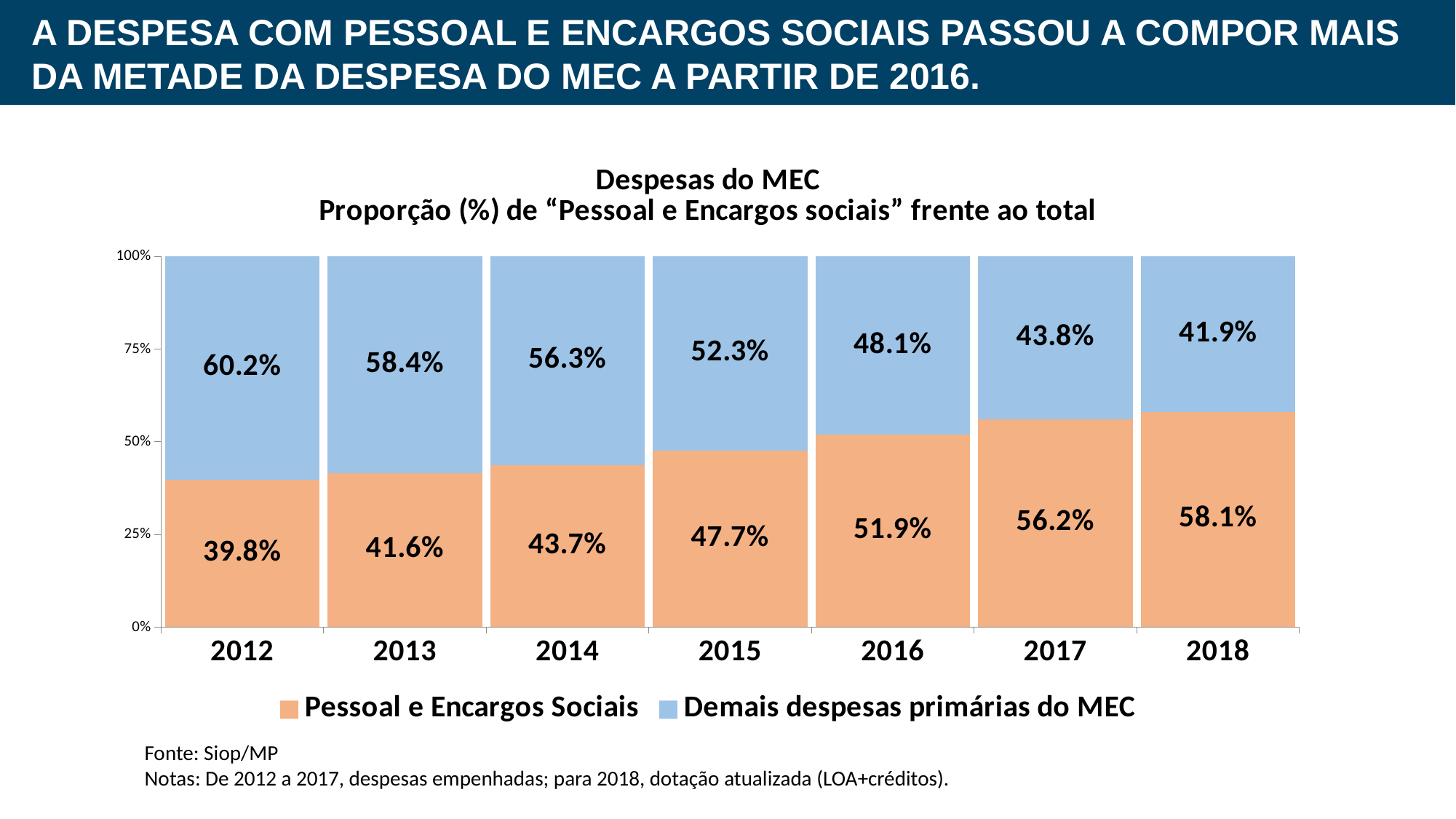

A DESPESA COM PESSOAL E ENCARGOS SOCIAIS PASSOU A COMPOR MAIS DA METADE DA DESPESA DO MEC A PARTIR DE 2016.

### Chart: Despesas do MEC
Proporção (%) de “Pessoal e Encargos sociais” frente ao total

| Category | Pessoal e Encargos Sociais | Demais despesas primárias do MEC |
|---|---|---|
| 2012 | 0.3975693555097819 | 0.6024306444902181 |
| 2013 | 0.41559820459222996 | 0.58440179540777 |
| 2014 | 0.4374417158781134 | 0.5625582841218866 |
| 2015 | 0.4766618146486758 | 0.5233381853513241 |
| 2016 | 0.5192424002968614 | 0.4807575997031386 |
| 2017 | 0.5615754554749061 | 0.43842454452509394 |
| 2018 | 0.5809180652066563 | 0.41908193479334366 |
Fonte: Siop/MP
Notas: De 2012 a 2017, despesas empenhadas; para 2018, dotação atualizada (LOA+créditos).